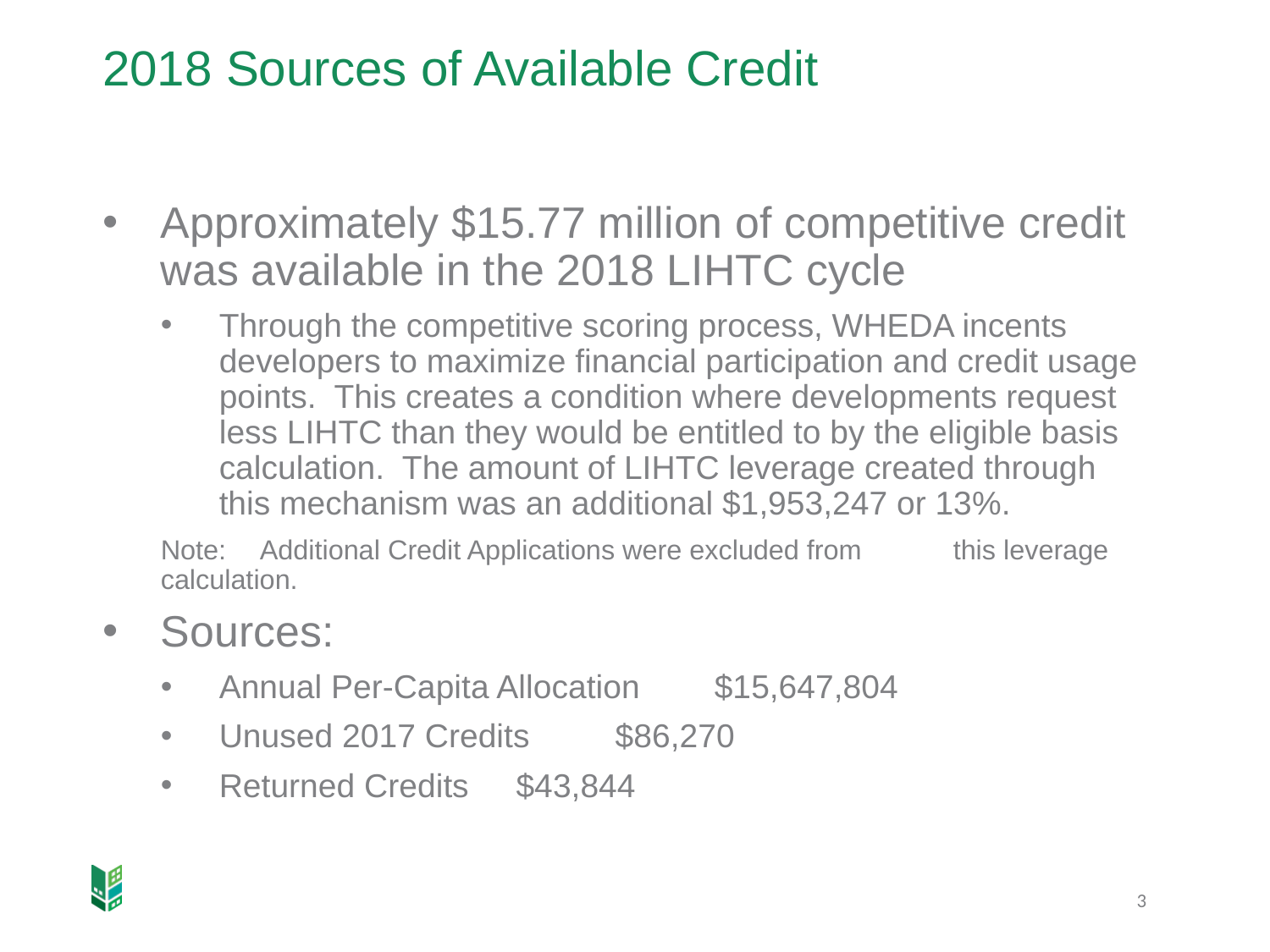

# 2018 Sources of Available Credit
Approximately $15.77 million of competitive credit was available in the 2018 LIHTC cycle
Through the competitive scoring process, WHEDA incents developers to maximize financial participation and credit usage points.  This creates a condition where developments request less LIHTC than they would be entitled to by the eligible basis calculation.  The amount of LIHTC leverage created through this mechanism was an additional $1,953,247 or 13%.
	Note: 	Additional Credit Applications were excluded from 		this leverage calculation.
Sources:
Annual Per-Capita Allocation	$15,647,804
Unused 2017 Credits			$86,270
Returned Credits			$43,844